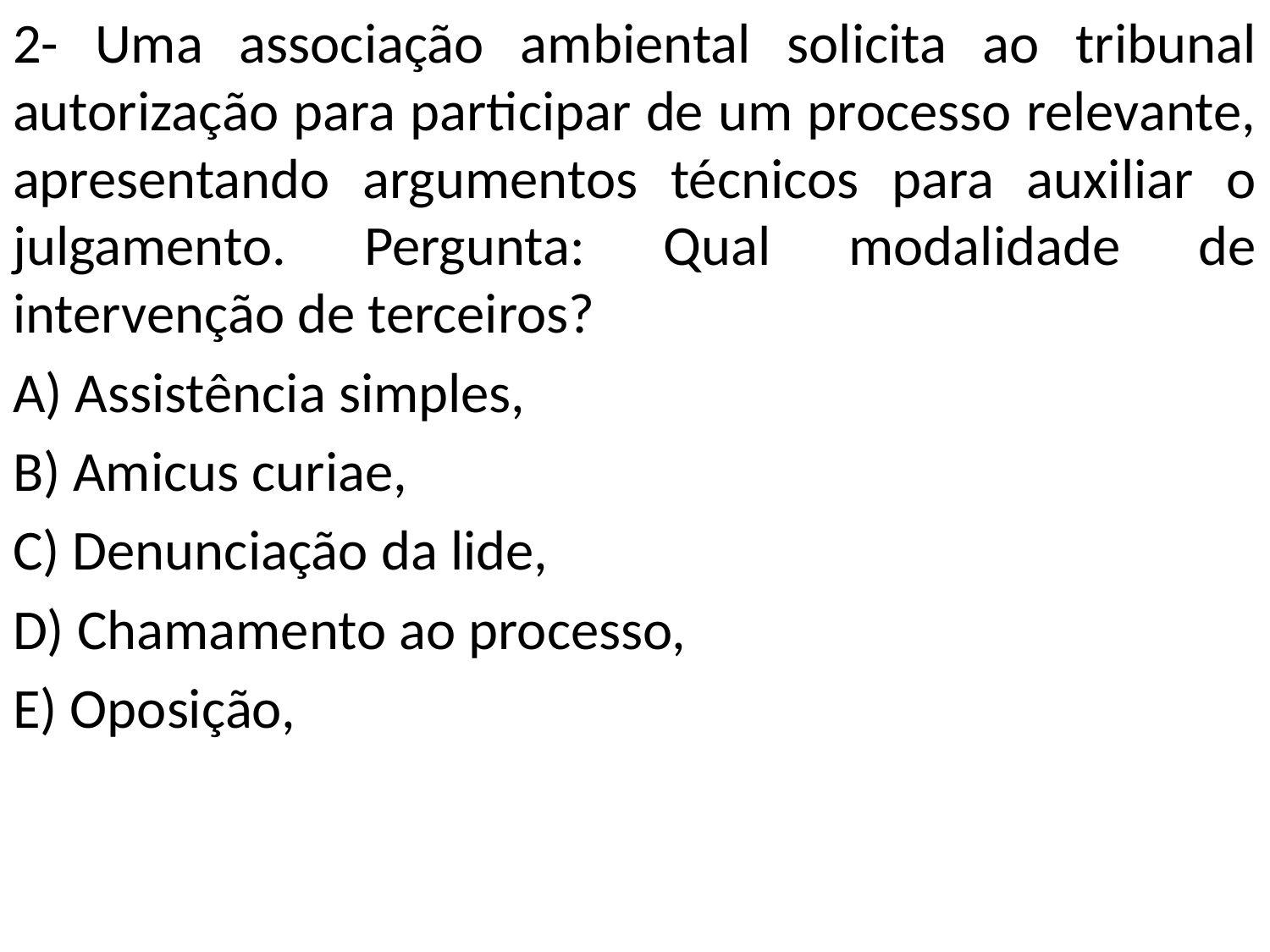

2- Uma associação ambiental solicita ao tribunal autorização para participar de um processo relevante, apresentando argumentos técnicos para auxiliar o julgamento. Pergunta: Qual modalidade de intervenção de terceiros?
A) Assistência simples,
B) Amicus curiae,
C) Denunciação da lide,
D) Chamamento ao processo,
E) Oposição,